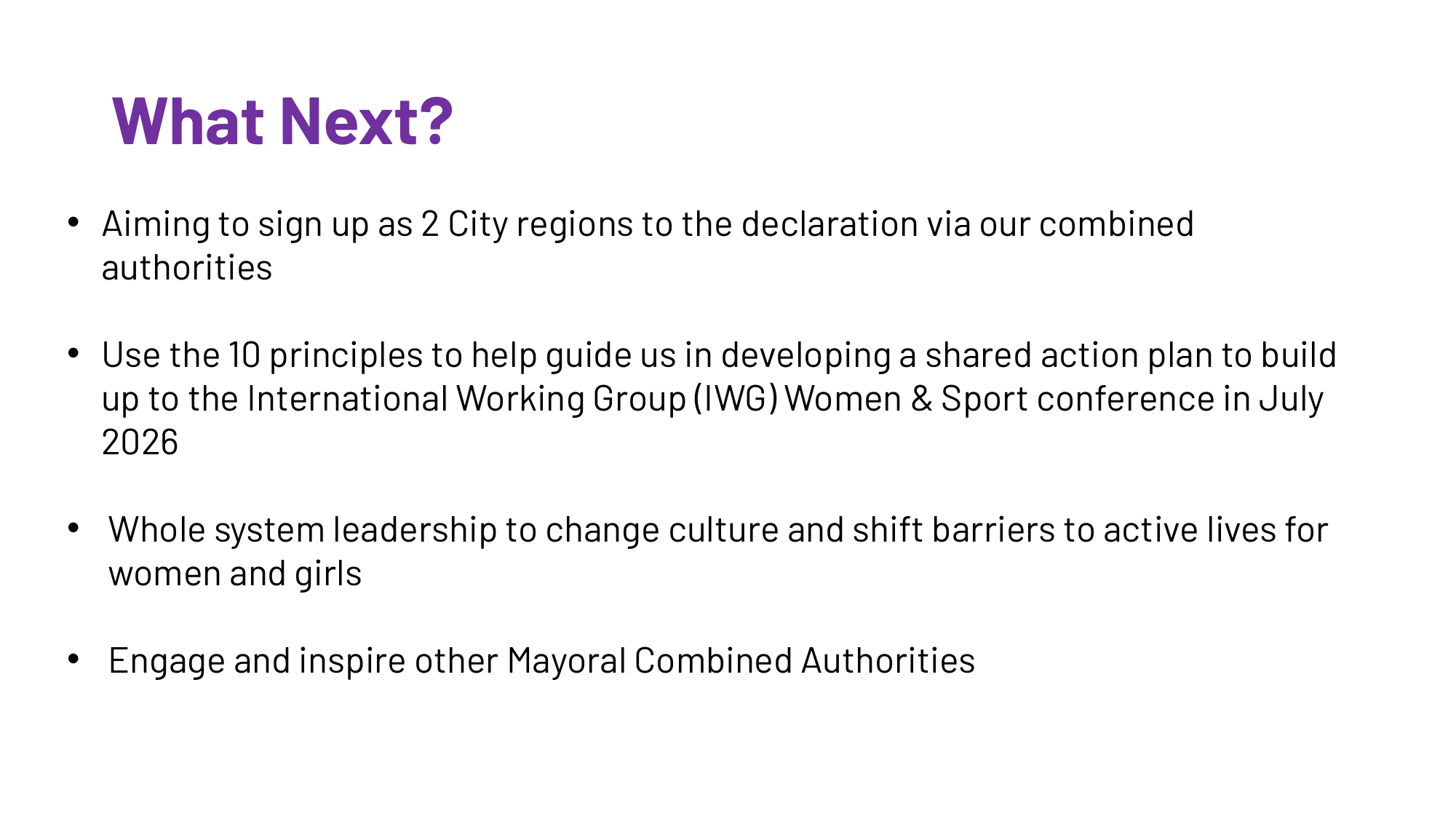

# What Next?

Aiming to sign up as 2 City regions to the declaration via our combined authorities

Use the 10 principles to help guide us in developing a shared action plan to build up to the International Working Group (IWG) Women & Sport conference in July 2026

Whole system leadership to change culture and shift barriers to active lives for women and girls

Engage and inspire other Mayoral Combined Authorities